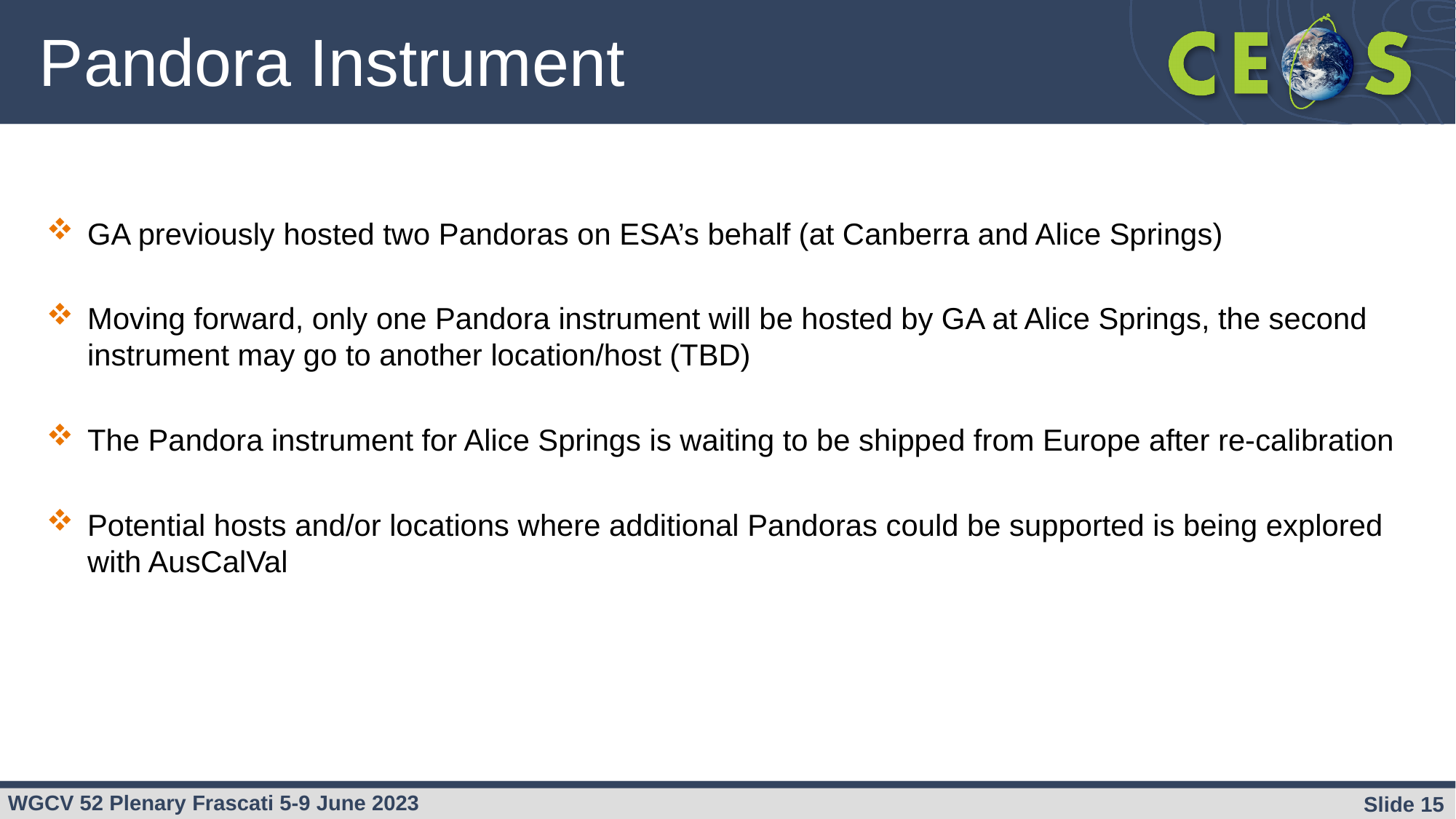

# Pandora Instrument
GA previously hosted two Pandoras on ESA’s behalf (at Canberra and Alice Springs)

Moving forward, only one Pandora instrument will be hosted by GA at Alice Springs, the second instrument may go to another location/host (TBD)

The Pandora instrument for Alice Springs is waiting to be shipped from Europe after re-calibration

Potential hosts and/or locations where additional Pandoras could be supported is being explored with AusCalVal